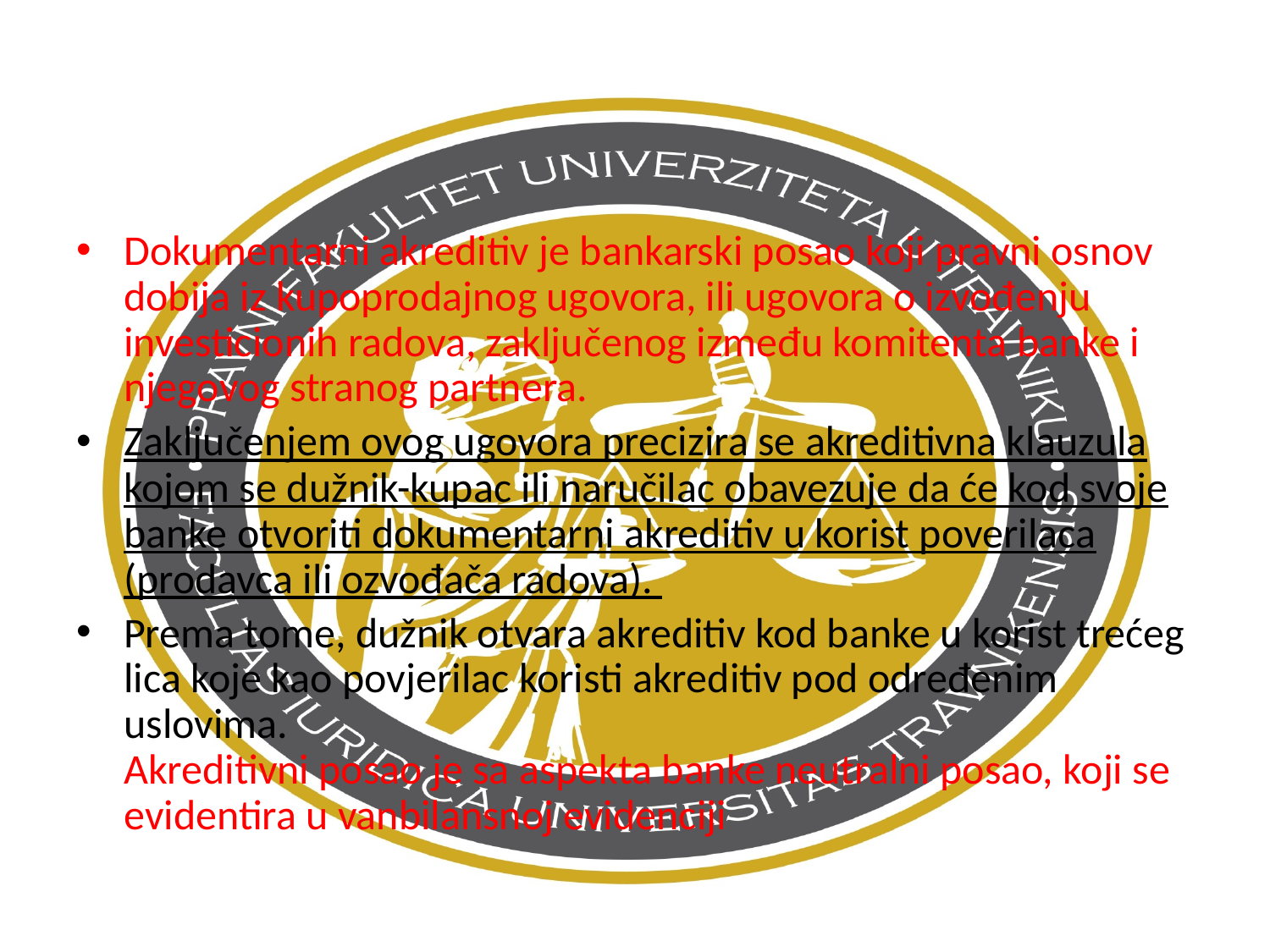

Dokumentarni akreditiv je bankarski posao koji pravni osnov dobija iz kupoprodajnog ugovora, ili ugovora o izvođenju investicionih radova, zaključenog između komitenta banke i njegovog stranog partnera.
Zaključenjem ovog ugovora precizira se akreditivna klauzula kojom se dužnik-kupac ili naručilac obavezuje da će kod svoje banke otvoriti dokumentarni akreditiv u korist poverilaca (prodavca ili ozvođača radova).
Prema tome, dužnik otvara akreditiv kod banke u korist trećeg lica koje kao povjerilac koristi akreditiv pod određenim uslovima.
Akreditivni posao je sa aspekta banke neutralni posao, koji se evidentira u vanbilansnoj evidenciji